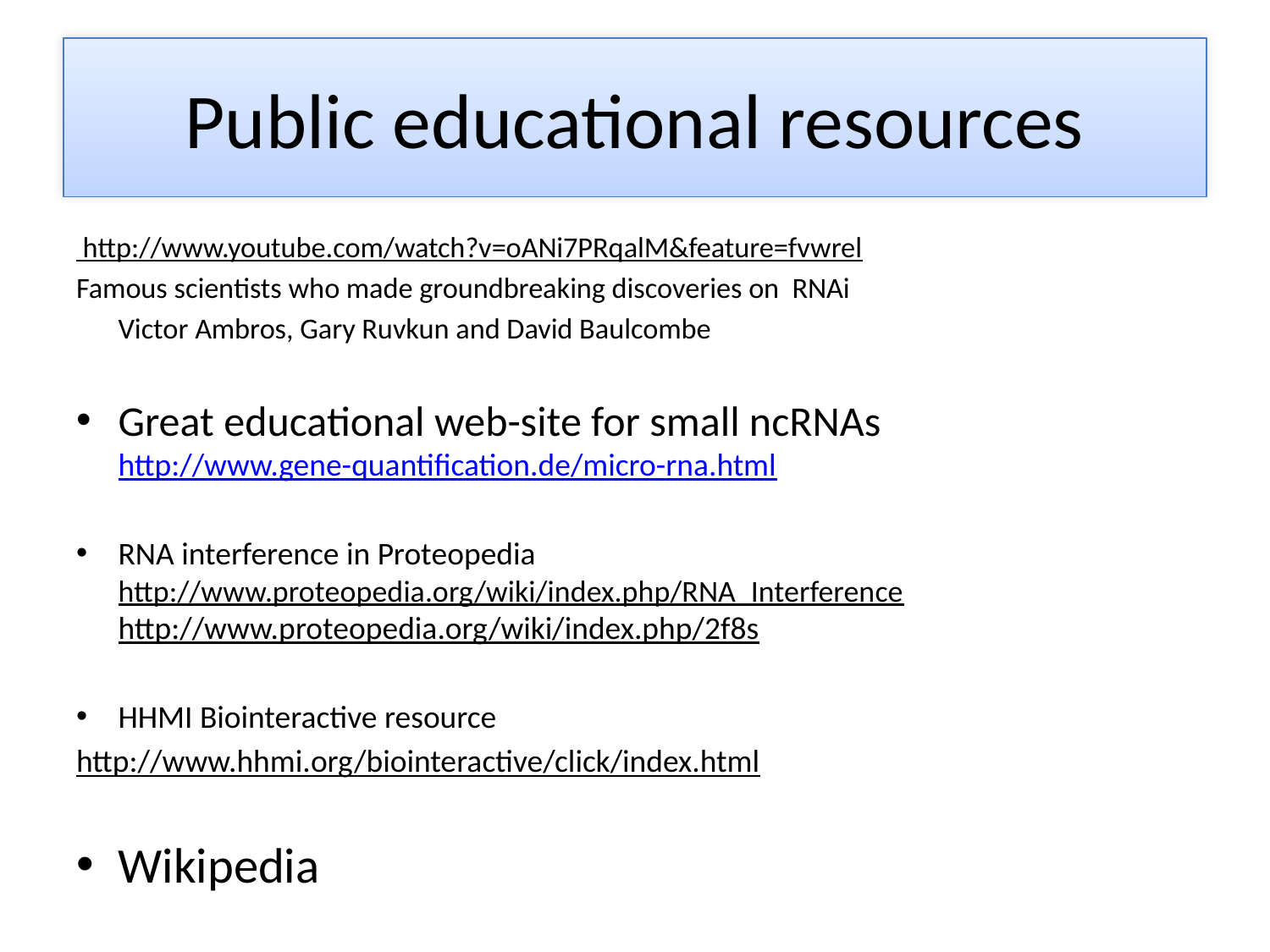

# Public educational resources
 http://www.youtube.com/watch?v=oANi7PRqalM&feature=fvwrel
Famous scientists who made groundbreaking discoveries on  RNAi
			Victor Ambros, Gary Ruvkun and David Baulcombe

Great educational web-site for small ncRNAs http://www.gene-quantification.de/micro-rna.html

RNA interference in Proteopedia
http://www.proteopedia.org/wiki/index.php/RNA_Interference http://www.proteopedia.org/wiki/index.php/2f8s

HHMI Biointeractive resource
	http://www.hhmi.org/biointeractive/click/index.html

Wikipedia